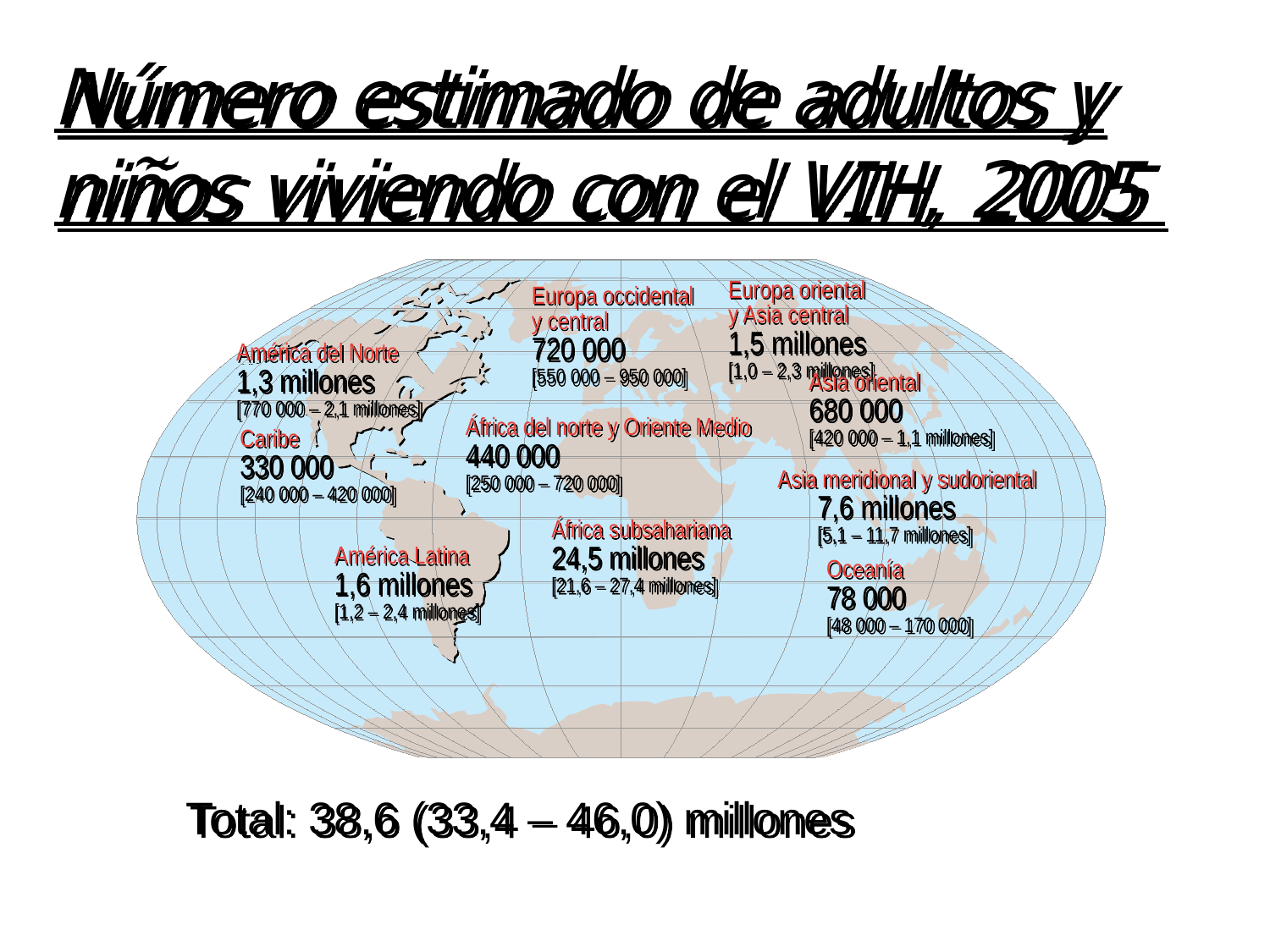

Número estimado de adultos y niños viviendo con el VIH, 2005

Europa oriental
y Asia central
1,5 millones
[1,0 – 2,3 millones]

Europa occidental
y central
720 000
[550 000 – 950 000]

América del Norte
1,3 millones
[770 000 – 2,1 millones]

Asia oriental
680 000
[420 000 – 1,1 millones]

África del norte y Oriente Medio
440 000
[250 000 – 720 000]
Caribe
330 000
[240 000 – 420 000]

Asia meridional y sudoriental
	7,6 millones
	[5,1 – 11,7 millones]

África subsahariana
24,5 millones
[21,6 – 27,4 millones]
América Latina
1,6 millones
[1,2 – 2,4 millones]
Oceanía
78 000
[48 000 – 170 000]

Total: 38,6 (33,4 – 46,0) millones